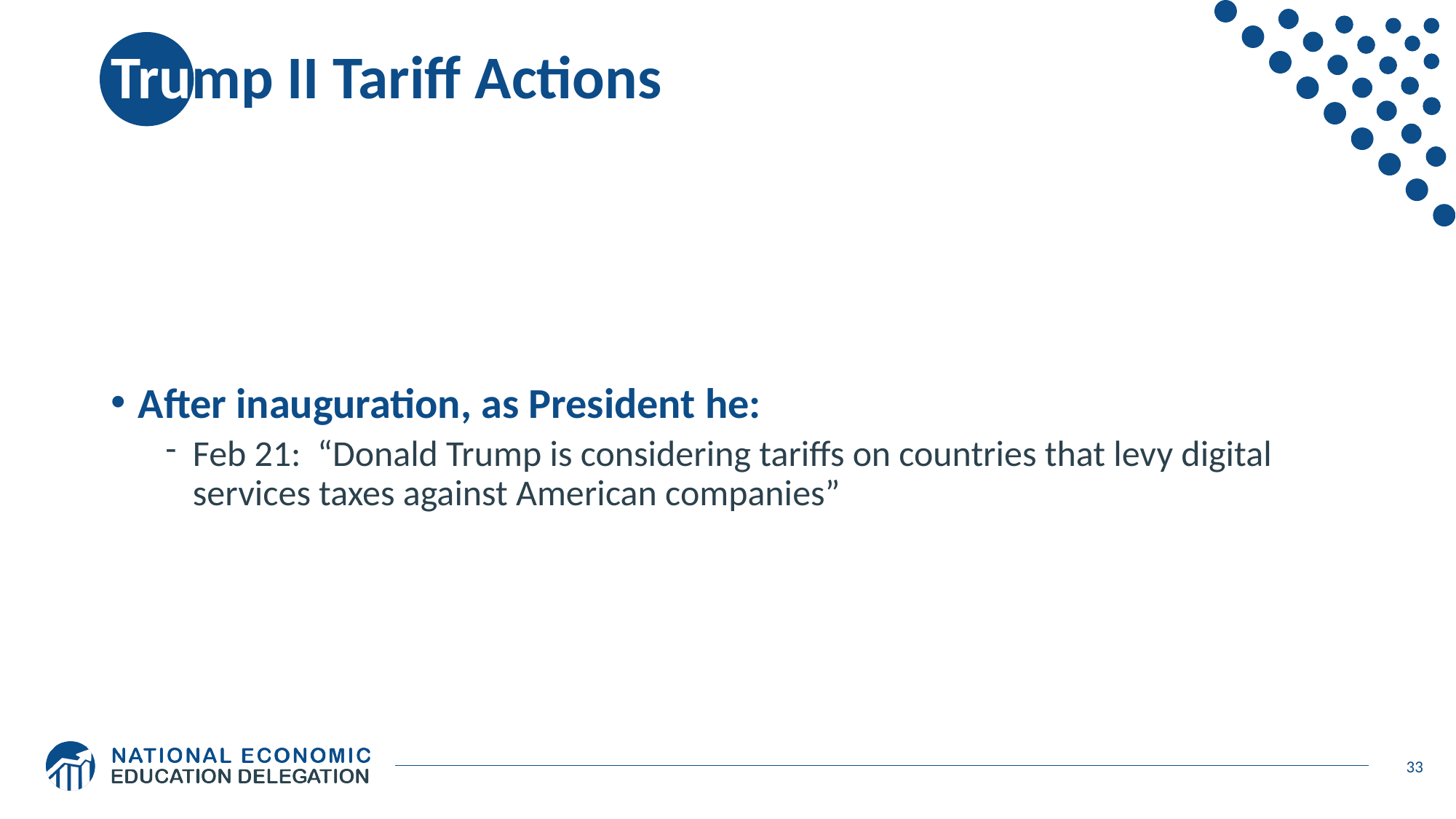

# Trump II Tariff Actions
After inauguration, as President he:
Feb 21:  “Donald Trump is considering tariffs on countries that levy digital services taxes against American companies”
33